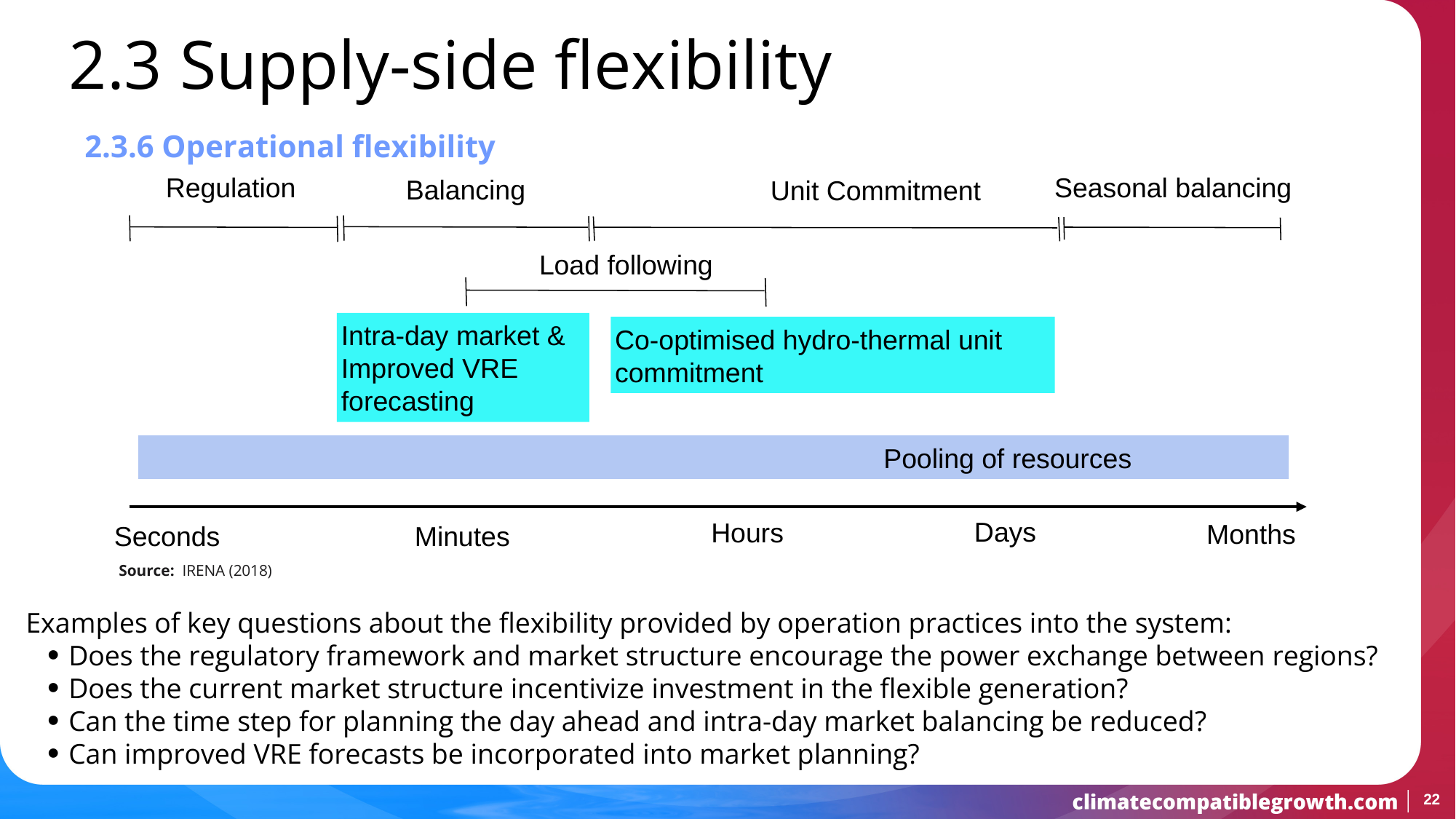

2.3 Supply-side flexibility
2.3.6 Operational flexibility
Seasonal balancing
Regulation
Balancing
Unit Commitment
Load following
Intra-day market & Improved VRE forecasting
Co-optimised hydro-thermal unit commitment
                                                                                                 Pooling of resources
Days
Hours
Seconds
Minutes
Months
Source:  IRENA (2018)
Examples of key questions about the flexibility provided by operation practices into the system:
Does the regulatory framework and market structure encourage the power exchange between regions?
Does the current market structure incentivize investment in the flexible generation?
Can the time step for planning the day ahead and intra-day market balancing be reduced?
Can improved VRE forecasts be incorporated into market planning?
22